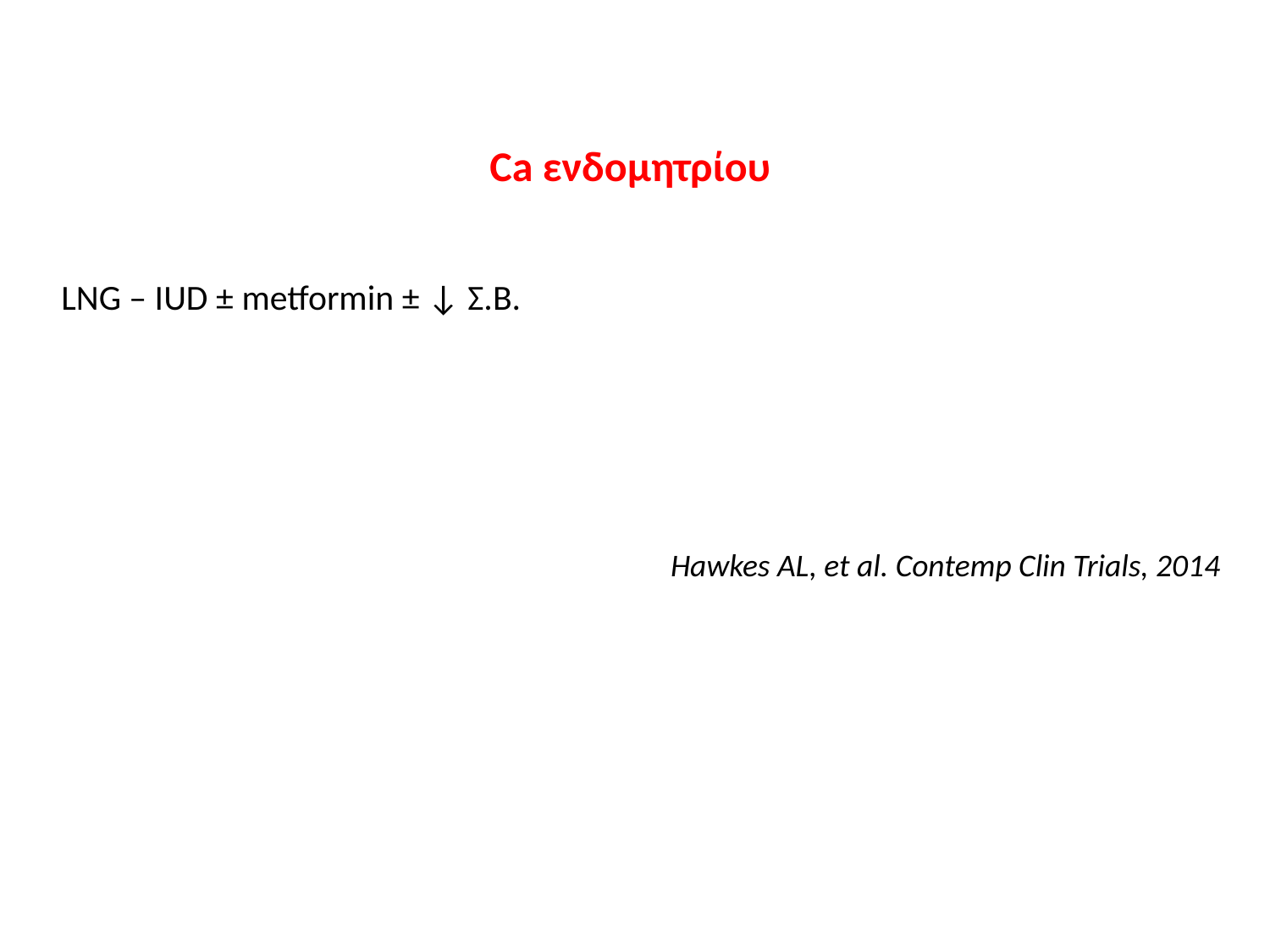

Ca ενδομητρίου

LNG – IUD ± metformin ± ↓ Σ.Β.
Hawkes AL, et al. Contemp Clin Trials, 2014